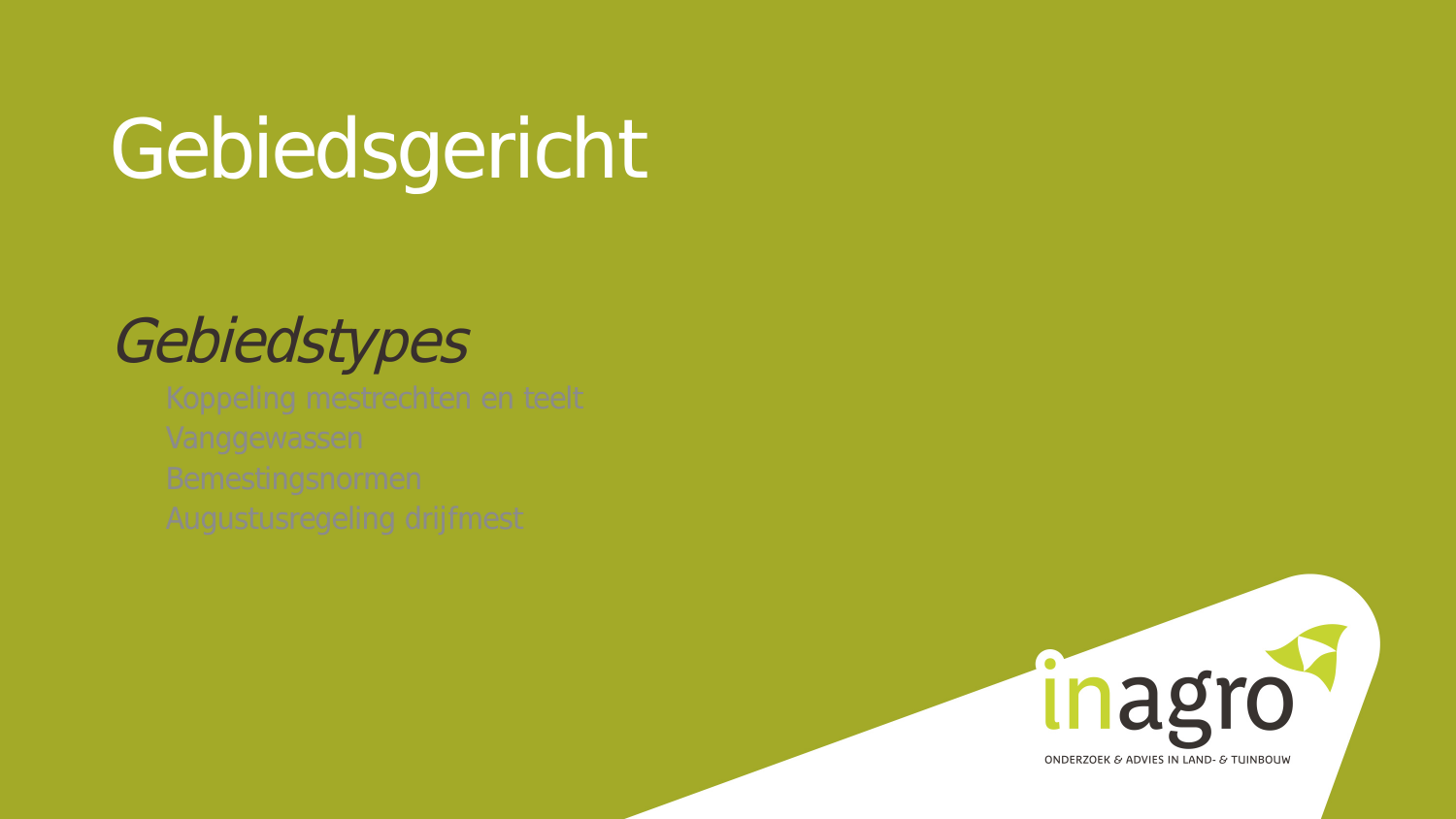

# Gebiedsgericht
Gebiedstypes
Koppeling mestrechten en teelt
Vanggewassen
Bemestingsnormen
Augustusregeling drijfmest